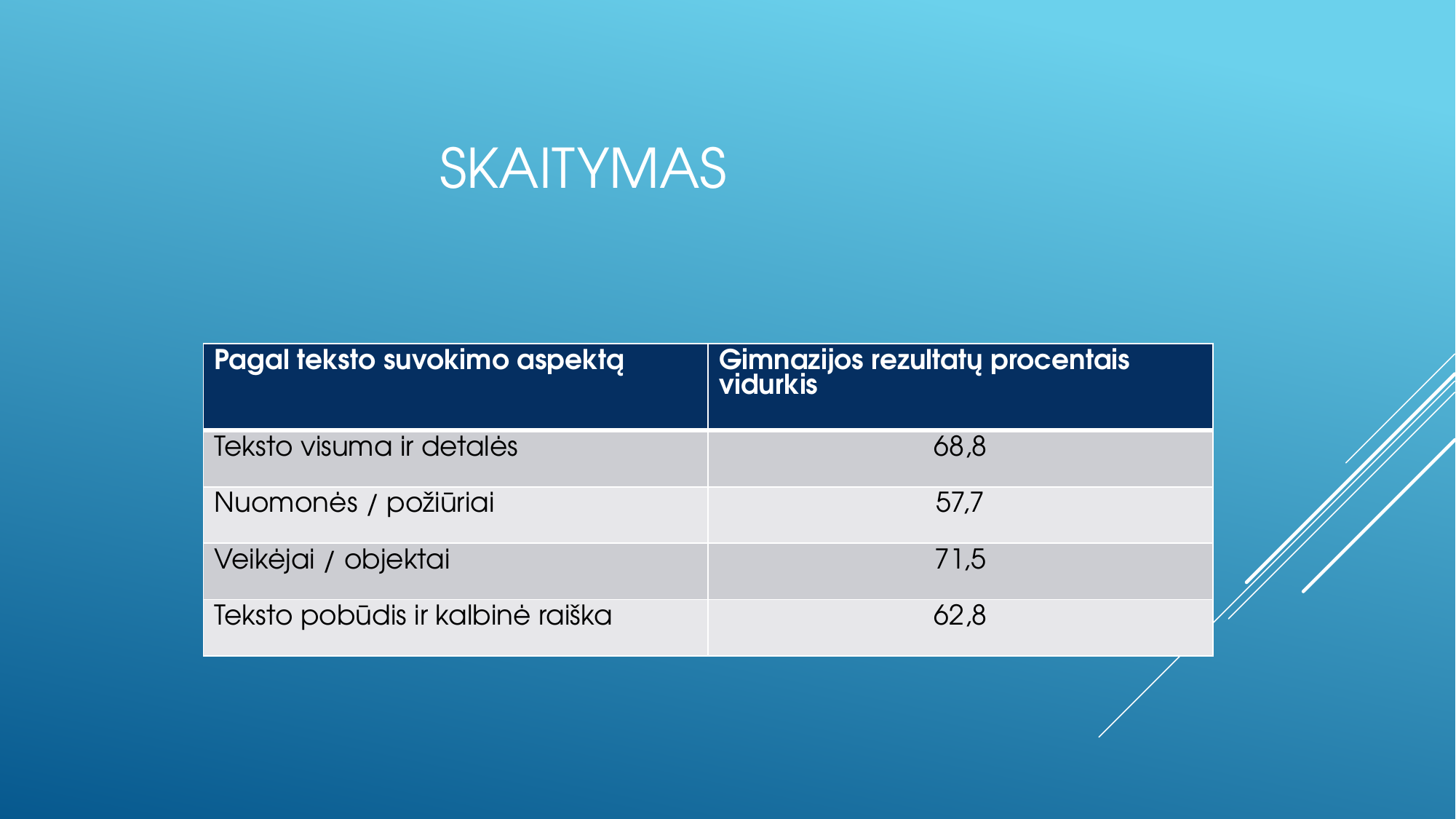

# Skaitymas

| Pagal teksto suvokimo aspektą | Gimnazijos rezultatų procentais vidurkis |
| --- | --- |
| Teksto visuma ir detalės | 68,8 |
| Nuomonės / požiūriai | 57,7 |
| Veikėjai / objektai | 71,5 |
| Teksto pobūdis ir kalbinė raiška | 62,8 |